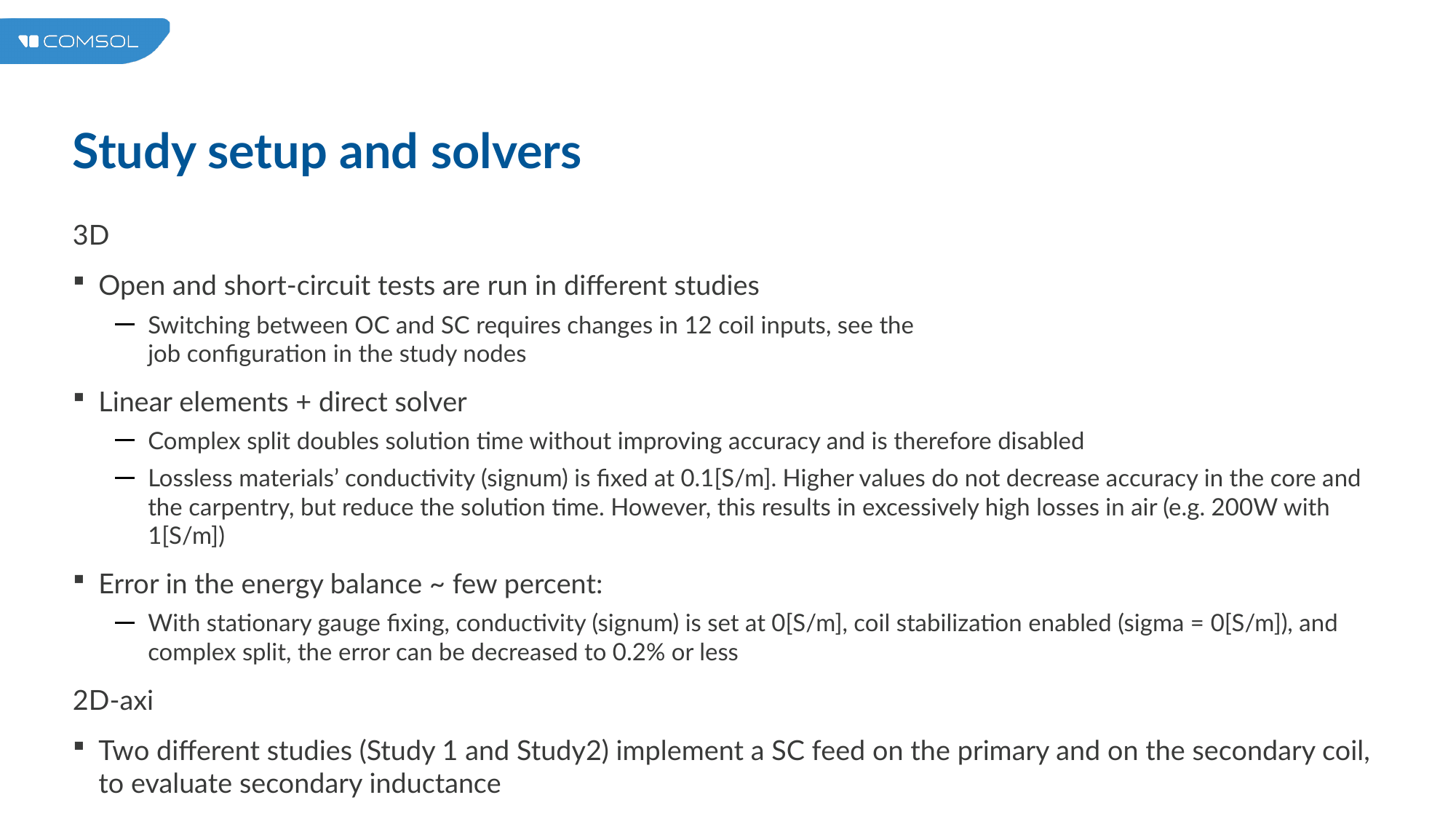

# Study setup and solvers
3D
Open and short-circuit tests are run in different studies
Switching between OC and SC requires changes in 12 coil inputs, see the
job configuration in the study nodes
Linear elements + direct solver
Complex split doubles solution time without improving accuracy and is therefore disabled
Lossless materials’ conductivity (signum) is fixed at 0.1[S/m]. Higher values do not decrease accuracy in the core and the carpentry, but reduce the solution time. However, this results in excessively high losses in air (e.g. 200W with 1[S/m])
Error in the energy balance ~ few percent:
With stationary gauge fixing, conductivity (signum) is set at 0[S/m], coil stabilization enabled (sigma = 0[S/m]), and complex split, the error can be decreased to 0.2% or less
2D-axi
Two different studies (Study 1 and Study2) implement a SC feed on the primary and on the secondary coil, to evaluate secondary inductance